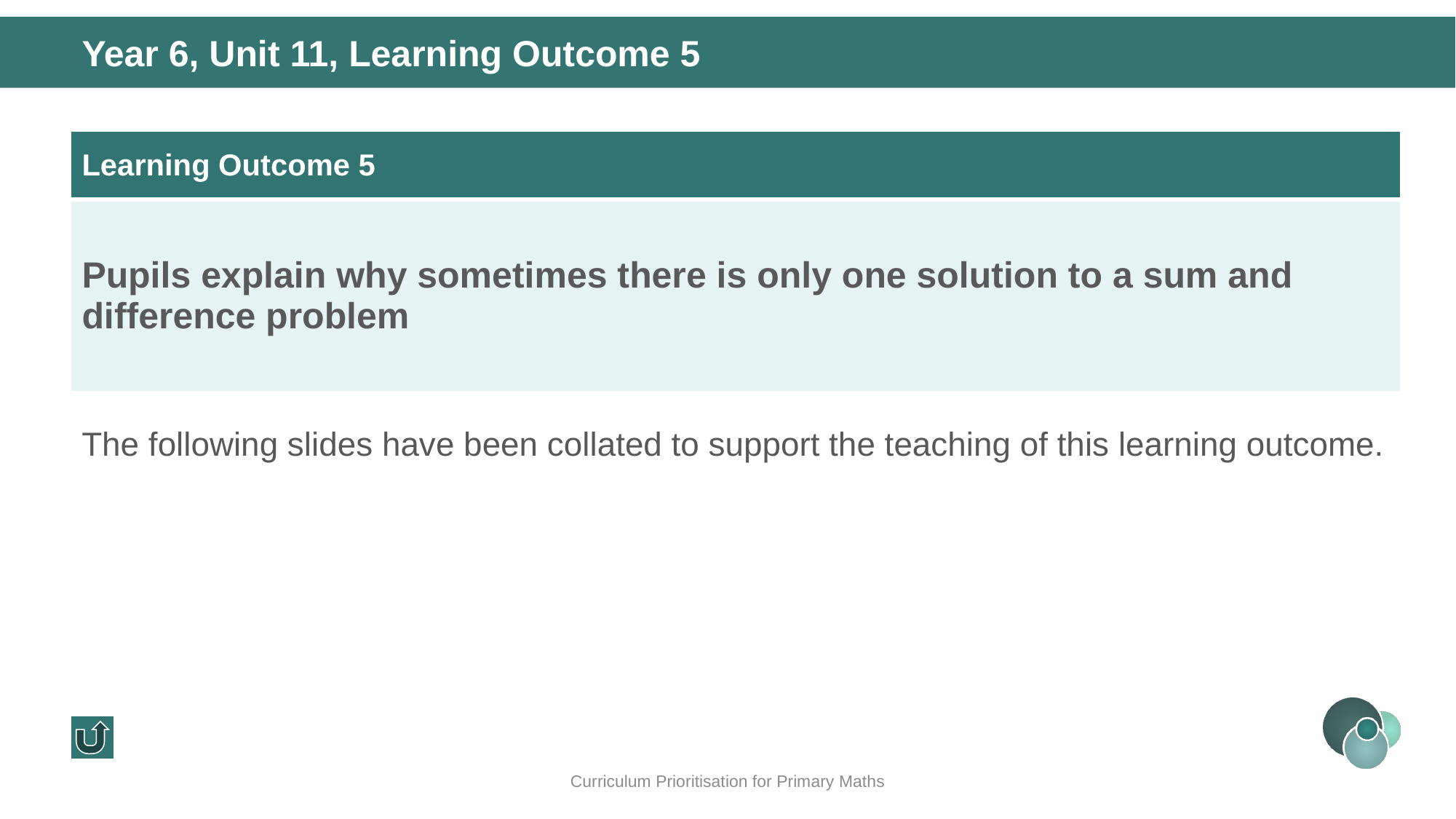

Year 6, Unit 11, Learning Outcome 5
| Learning Outcome 5 |
| --- |
| Pupils explain why sometimes there is only one solution to a sum and difference problem |
The following slides have been collated to support the teaching of this learning outcome.

Curriculum Prioritisation for Primary Maths